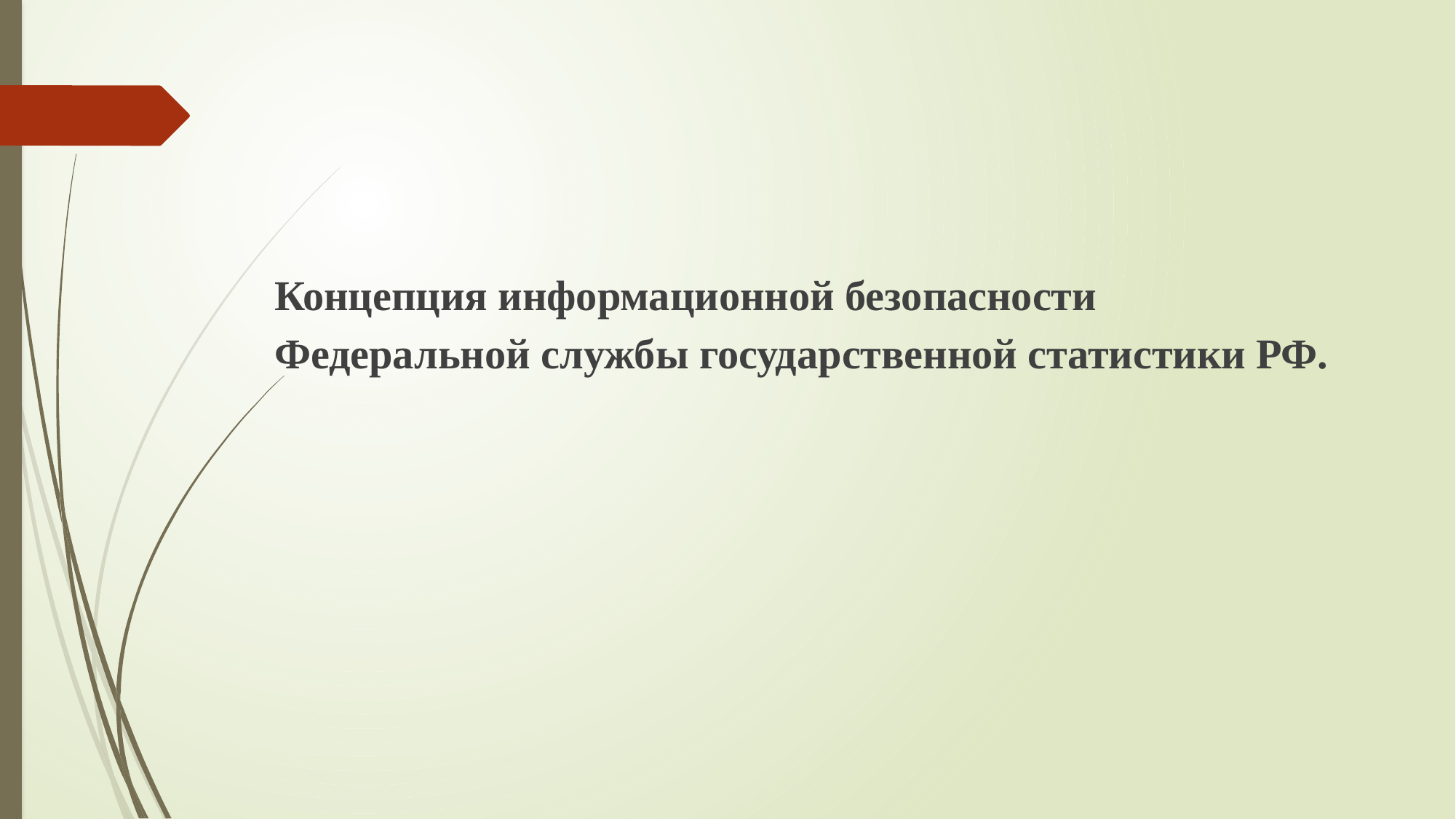

#
Концепция информационной безопасности Федеральной службы государственной статистики РФ.